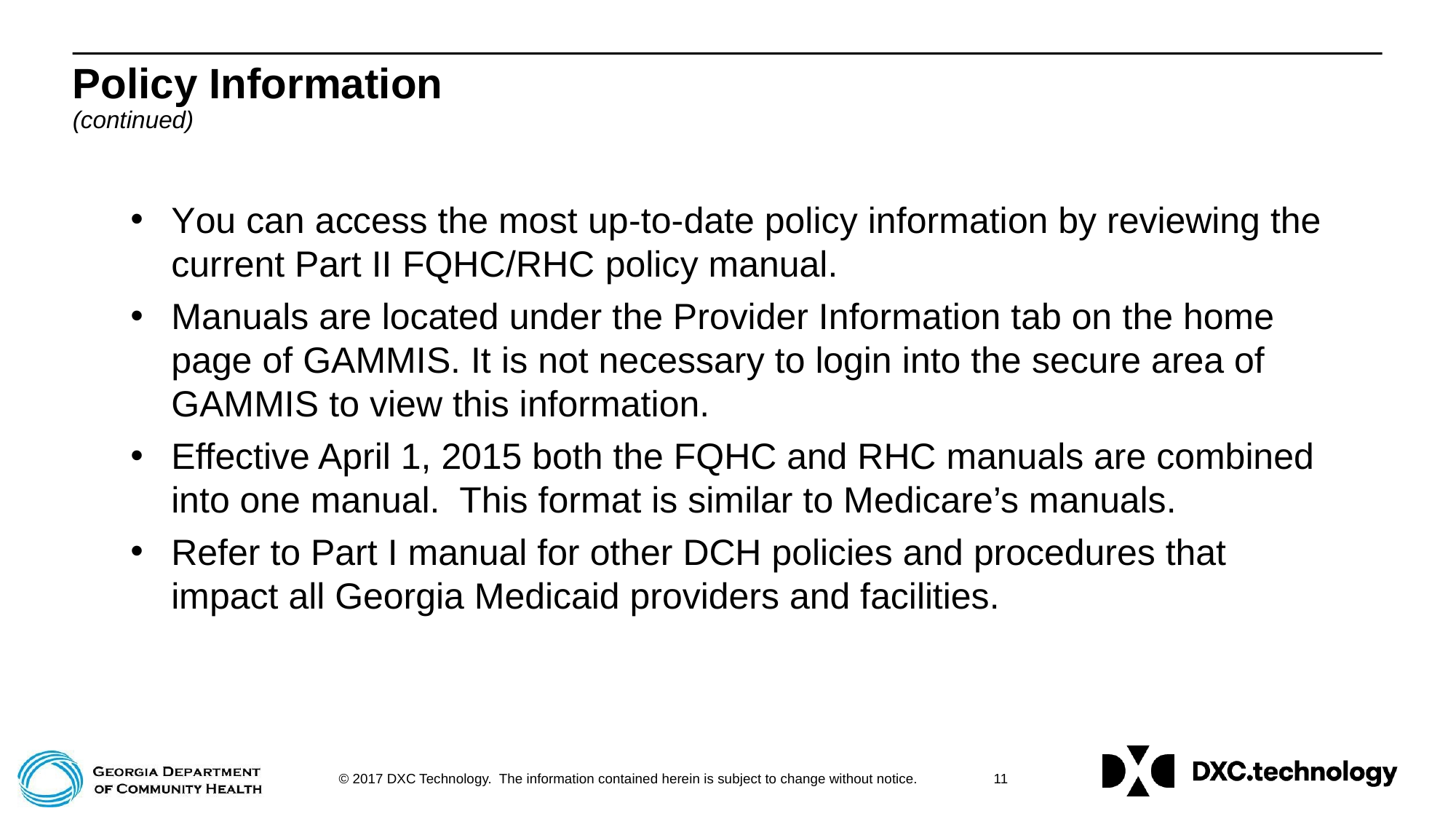

# Policy Information (continued)
You can access the most up-to-date policy information by reviewing the current Part II FQHC/RHC policy manual.
Manuals are located under the Provider Information tab on the home page of GAMMIS. It is not necessary to login into the secure area of GAMMIS to view this information.
Effective April 1, 2015 both the FQHC and RHC manuals are combined into one manual.  This format is similar to Medicare’s manuals.
Refer to Part I manual for other DCH policies and procedures that impact all Georgia Medicaid providers and facilities.